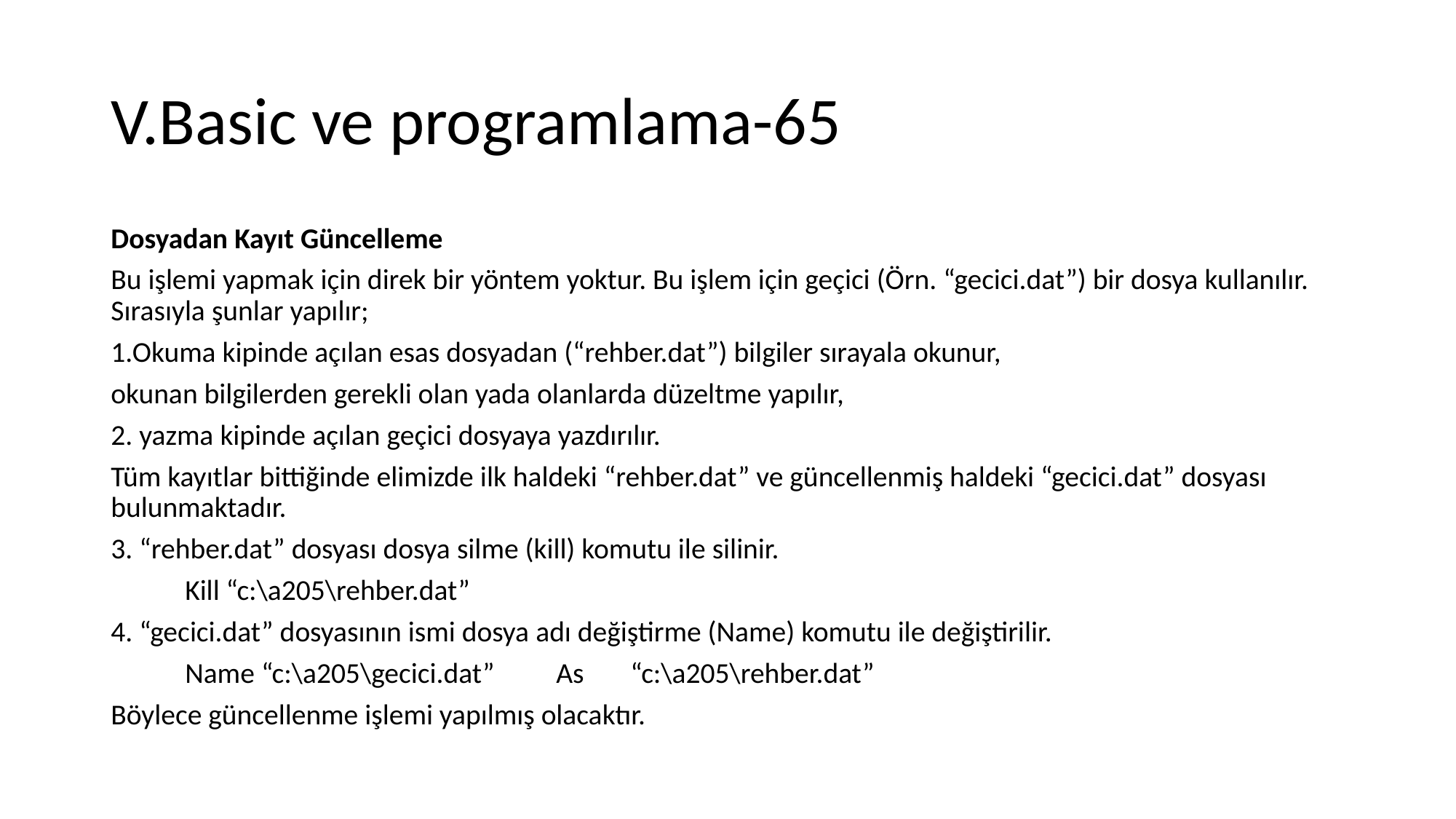

# V.Basic ve programlama-65
Dosyadan Kayıt Güncelleme
Bu işlemi yapmak için direk bir yöntem yoktur. Bu işlem için geçici (Örn. “gecici.dat”) bir dosya kullanılır. Sırasıyla şunlar yapılır;
1.Okuma kipinde açılan esas dosyadan (“rehber.dat”) bilgiler sırayala okunur,
okunan bilgilerden gerekli olan yada olanlarda düzeltme yapılır,
2. yazma kipinde açılan geçici dosyaya yazdırılır.
Tüm kayıtlar bittiğinde elimizde ilk haldeki “rehber.dat” ve güncellenmiş haldeki “gecici.dat” dosyası bulunmaktadır.
3. “rehber.dat” dosyası dosya silme (kill) komutu ile silinir.
	Kill “c:\a205\rehber.dat”
4. “gecici.dat” dosyasının ismi dosya adı değiştirme (Name) komutu ile değiştirilir.
	Name “c:\a205\gecici.dat” 	As	“c:\a205\rehber.dat”
Böylece güncellenme işlemi yapılmış olacaktır.